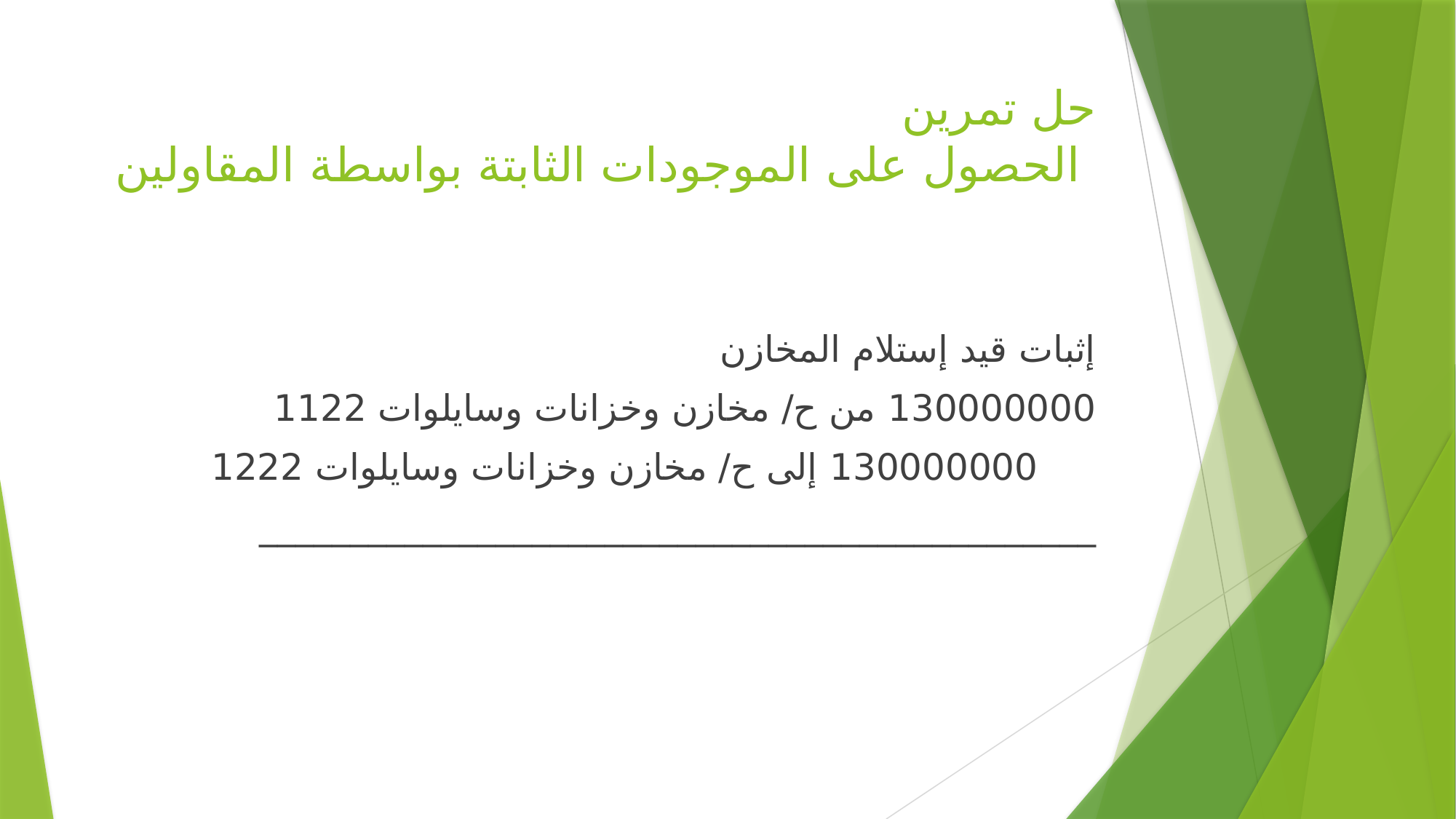

# حل تمرين الحصول على الموجودات الثابتة بواسطة المقاولين
إثبات قيد إستلام المخازن
130000000 من ح/ مخازن وخزانات وسايلوات 1122
     130000000 إلى ح/ مخازن وخزانات وسايلوات 1222
______________________________________________